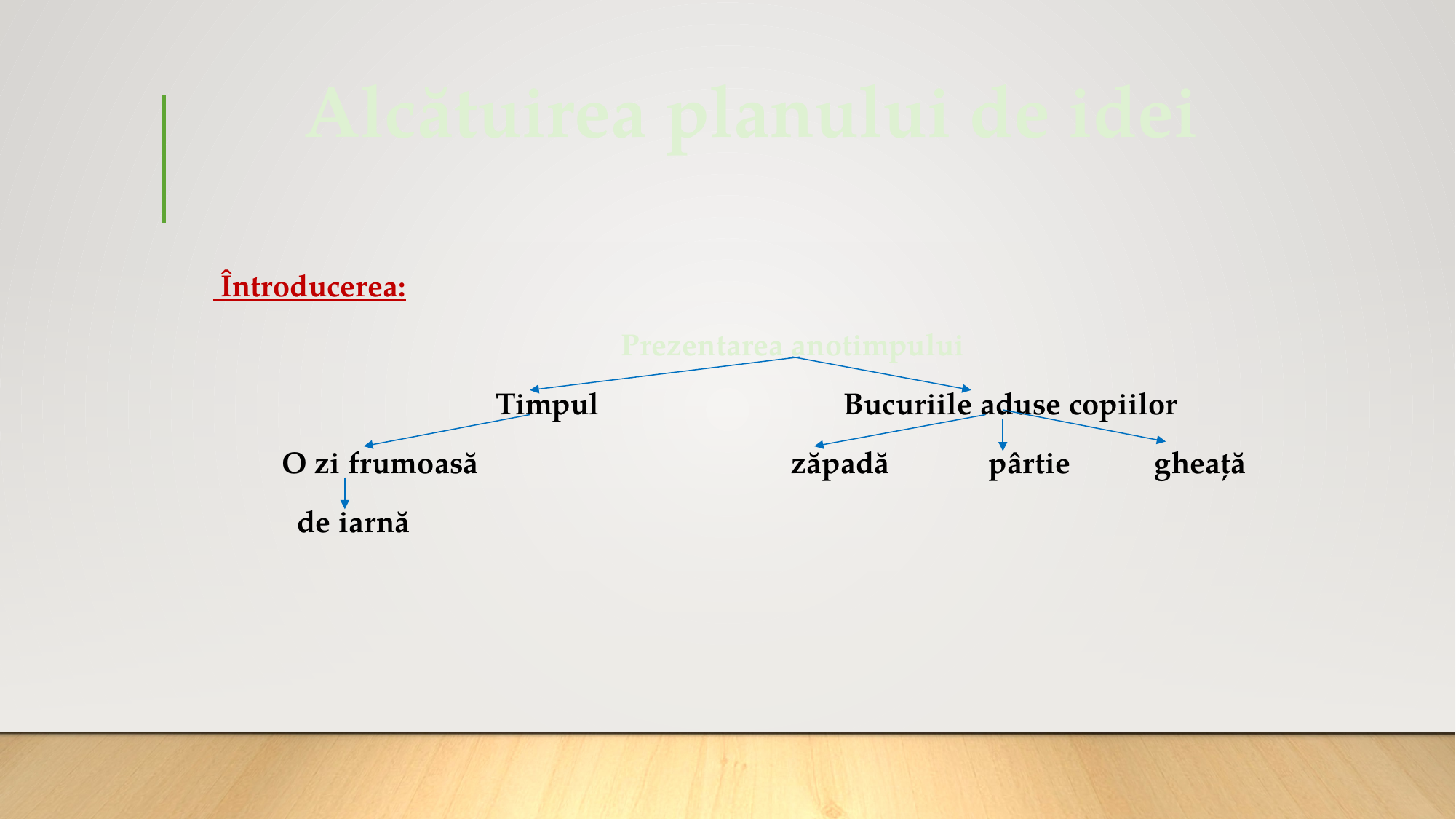

# Alcătuirea planului de idei
 Întroducerea:
      Prezentarea anotimpului
                                     Timpul                                Bucuriile aduse copiilor
         O zi frumoasă                                         zăpadă             pârtie           gheață
           de iarnă